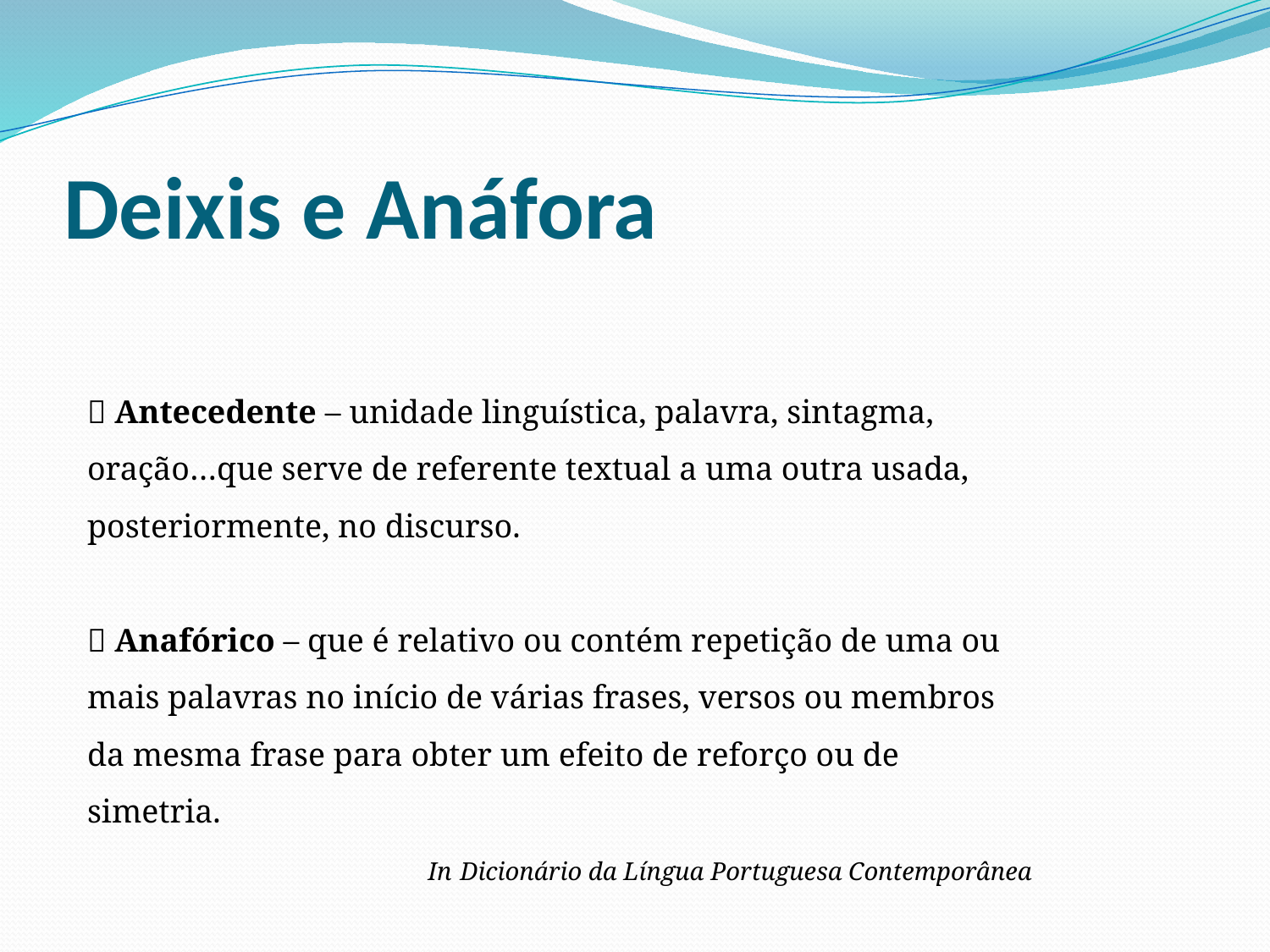

# Deixis e Anáfora
􀂄 Antecedente – unidade linguística, palavra, sintagma, oração…que serve de referente textual a uma outra usada, posteriormente, no discurso.

􀂄 Anafórico – que é relativo ou contém repetição de uma ou mais palavras no início de várias frases, versos ou membros da mesma frase para obter um efeito de reforço ou de simetria.
In Dicionário da Língua Portuguesa Contemporânea